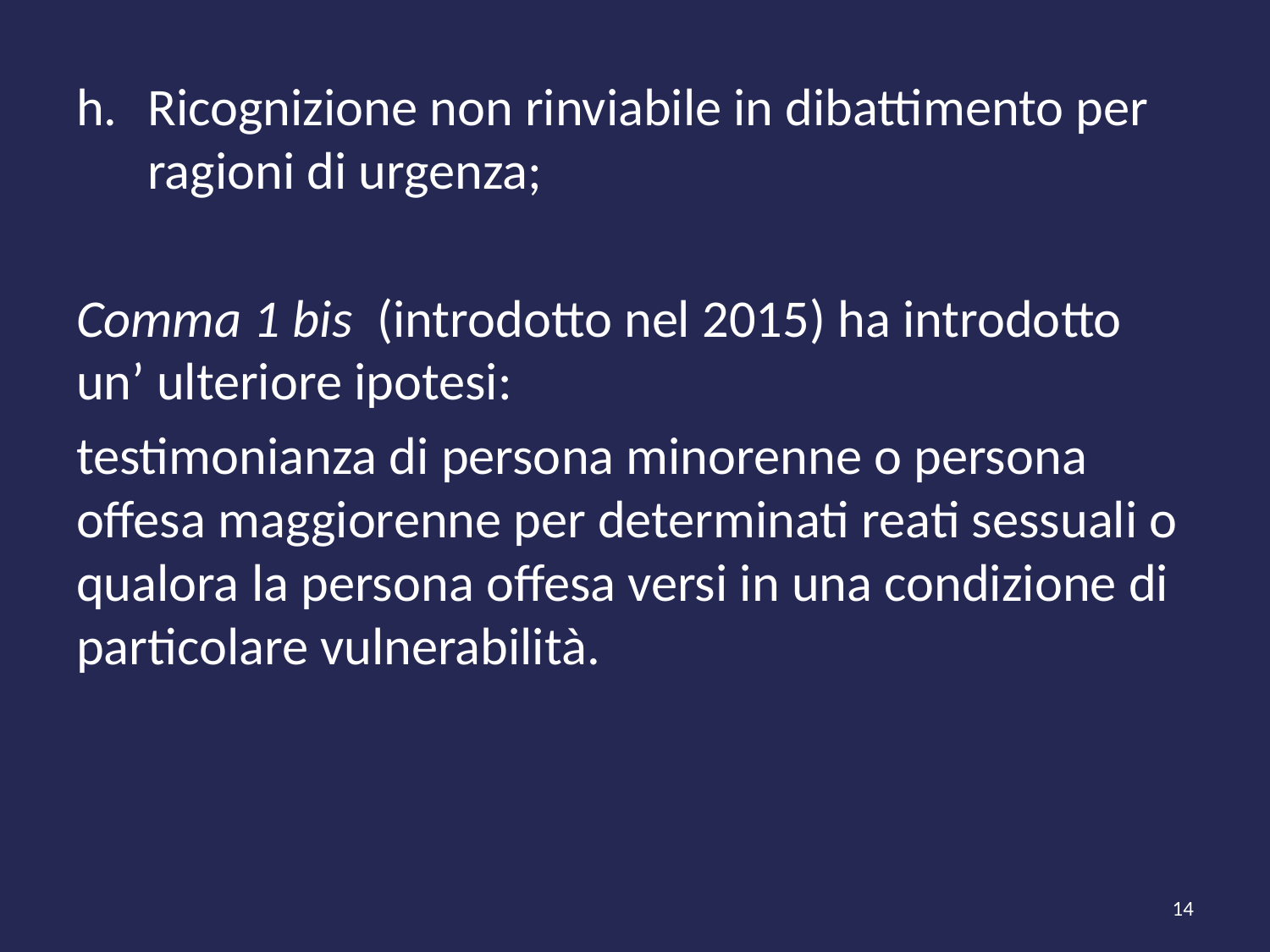

#
Ricognizione non rinviabile in dibattimento per ragioni di urgenza;

Comma 1 bis  (introdotto nel 2015) ha introdotto un’ ulteriore ipotesi:
testimonianza di persona minorenne o persona offesa maggiorenne per determinati reati sessuali o qualora la persona offesa versi in una condizione di particolare vulnerabilità.
14